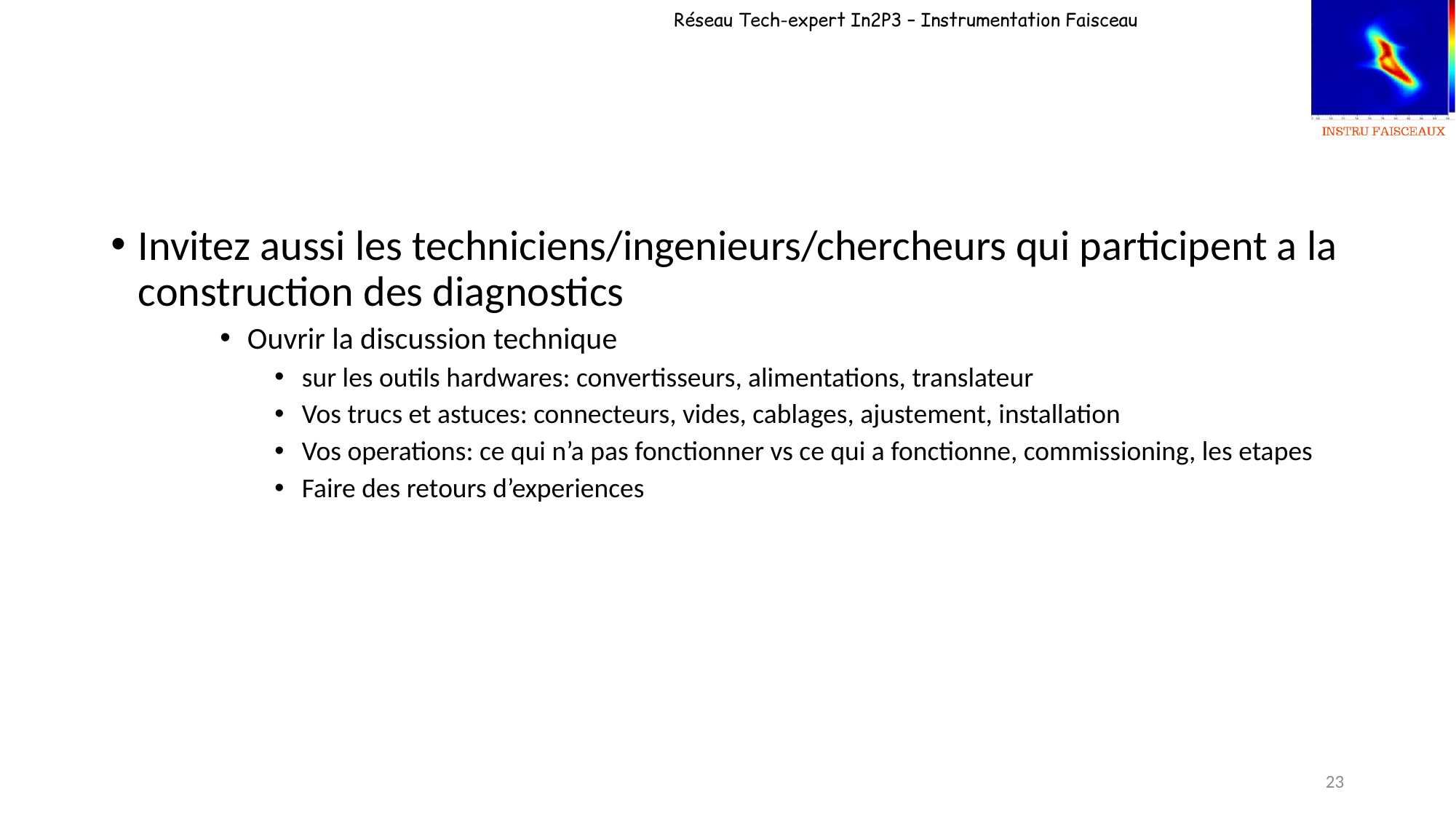

#
Invitez aussi les techniciens/ingenieurs/chercheurs qui participent a la construction des diagnostics
Ouvrir la discussion technique
sur les outils hardwares: convertisseurs, alimentations, translateur
Vos trucs et astuces: connecteurs, vides, cablages, ajustement, installation
Vos operations: ce qui n’a pas fonctionner vs ce qui a fonctionne, commissioning, les etapes
Faire des retours d’experiences

23